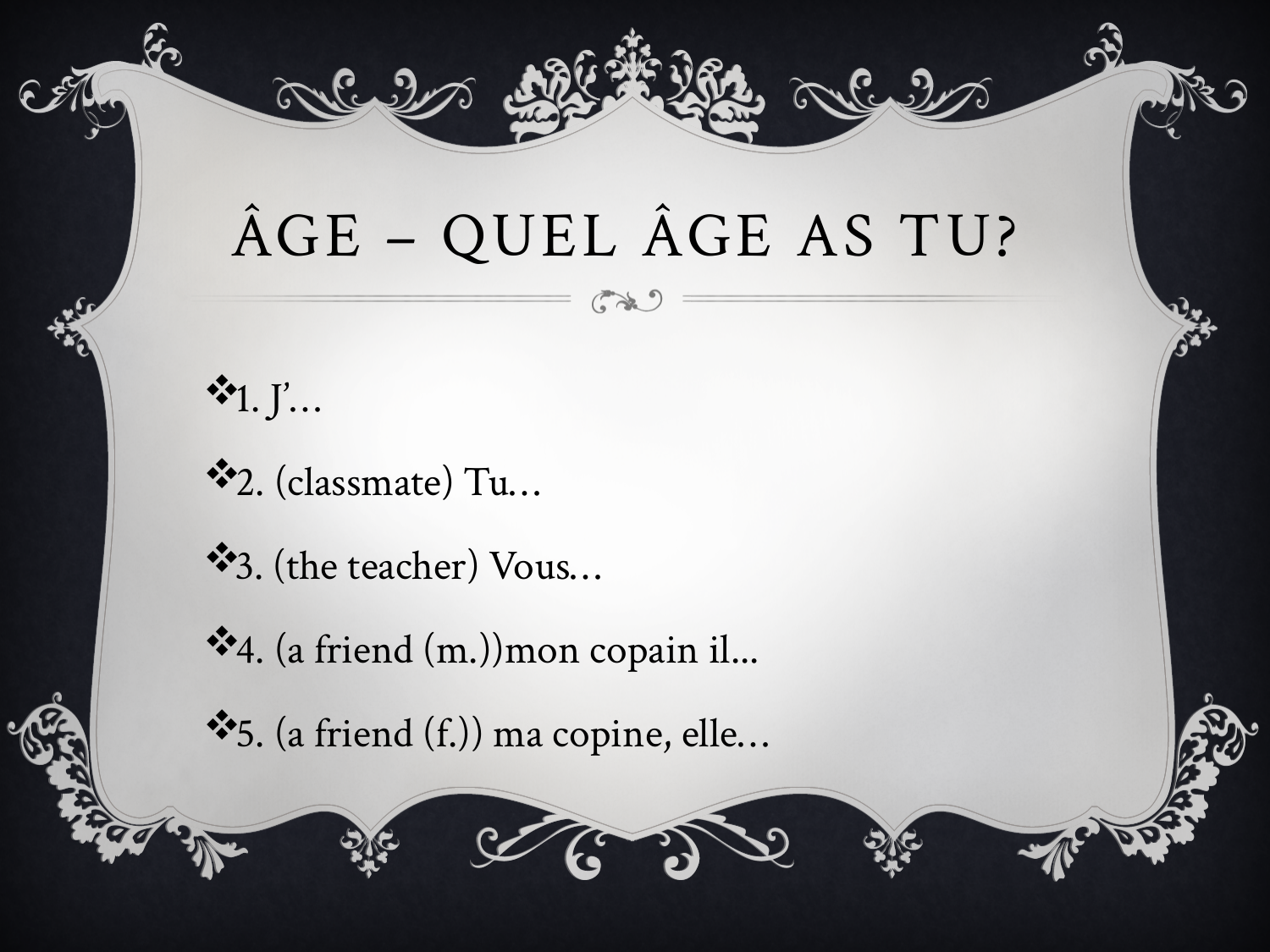

# Âge – Quel âge as tu?
1. J’…
2. (classmate) Tu…
3. (the teacher) Vous…
4. (a friend (m.))mon copain il...
5. (a friend (f.)) ma copine, elle…